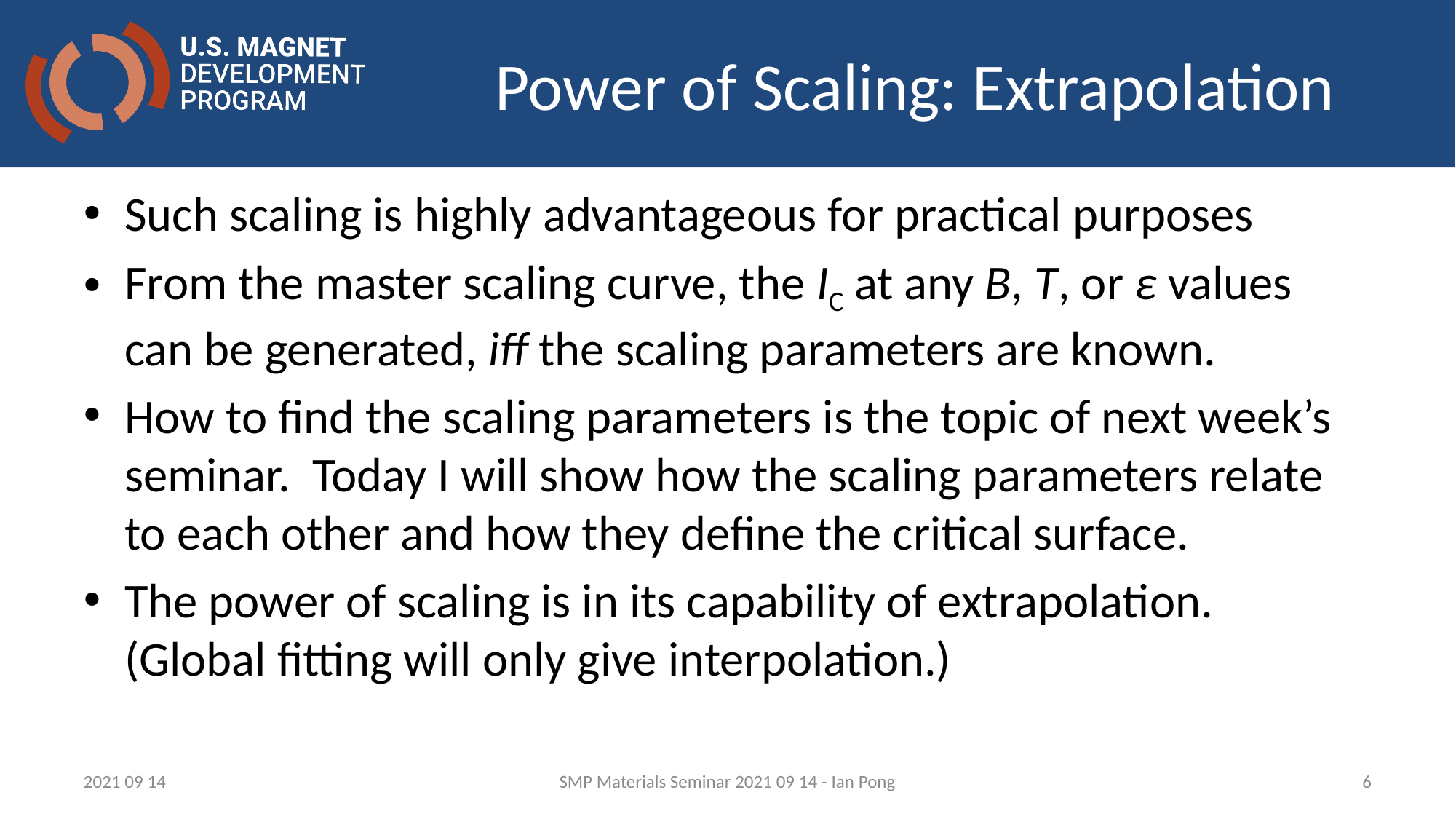

# Power of Scaling: Extrapolation
Such scaling is highly advantageous for practical purposes
From the master scaling curve, the IC at any B, T, or ε values can be generated, iff the scaling parameters are known.
How to find the scaling parameters is the topic of next week’s seminar.  Today I will show how the scaling parameters relate to each other and how they define the critical surface.
The power of scaling is in its capability of extrapolation.  (Global fitting will only give interpolation.)
2021 09 14
SMP Materials Seminar 2021 09 14 - Ian Pong
6